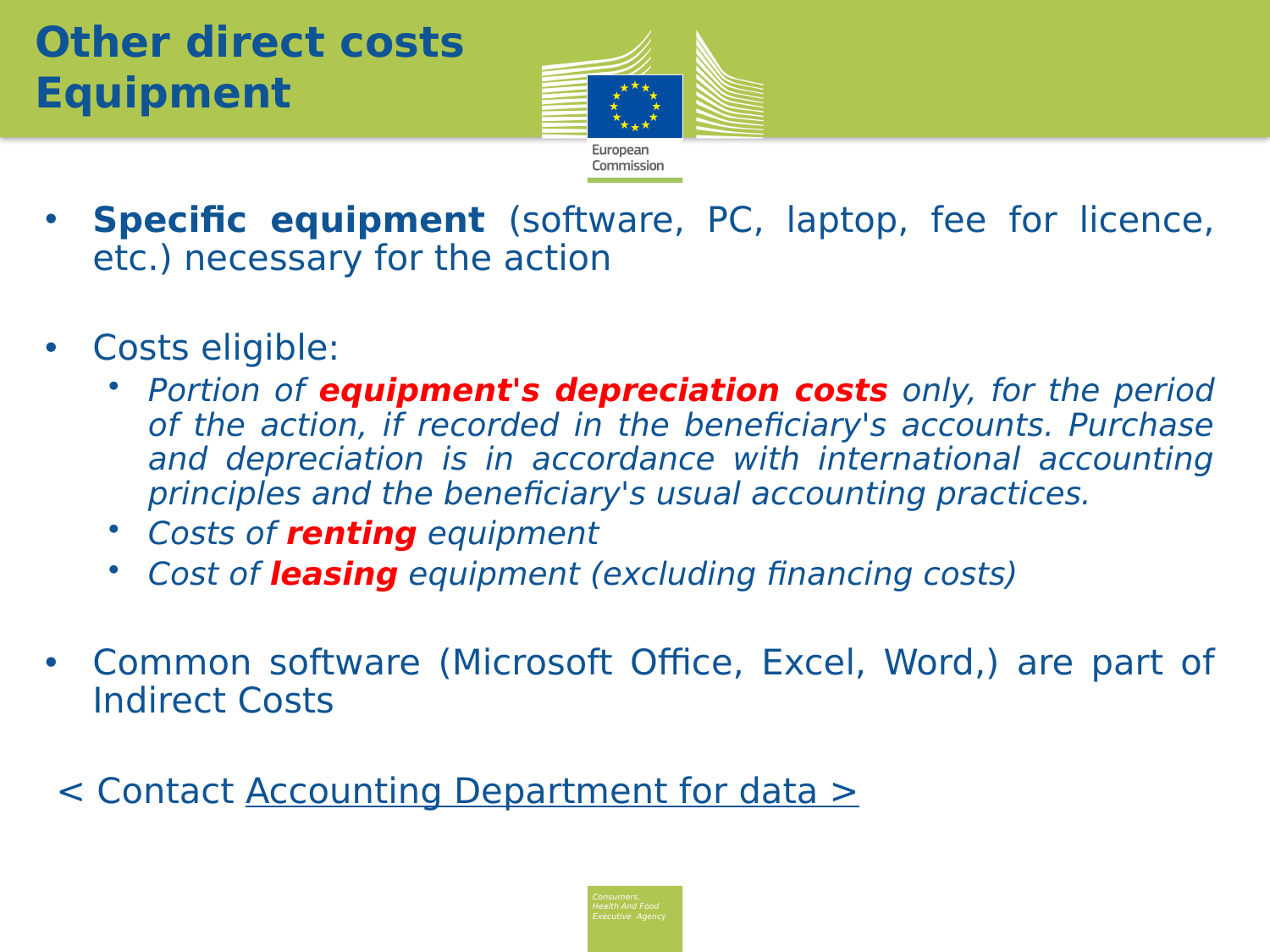

Other direct costs
Equipment
Specific equipment (software, PC, laptop, fee for licence, etc.) necessary for the action

Costs eligible:
Portion of equipment's depreciation costs only, for the period of the action, if recorded in the beneficiary's accounts. Purchase and depreciation is in accordance with international accounting principles and the beneficiary's usual accounting practices.
Costs of renting equipment
Cost of leasing equipment (excluding financing costs)

Common software (Microsoft Office, Excel, Word,) are part of Indirect Costs

 < Contact Accounting Department for data >